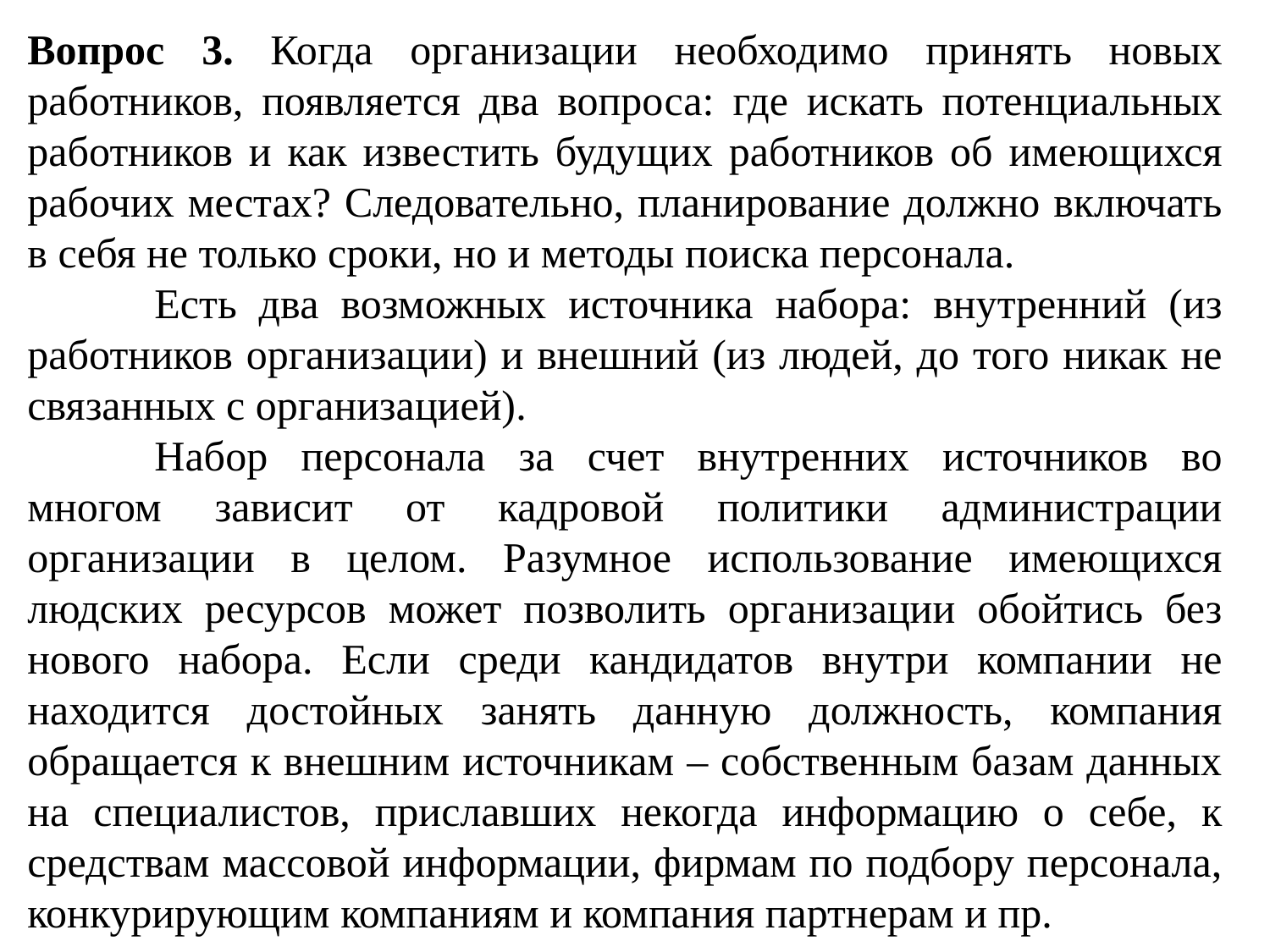

Вопрос 3. Когда организации необходимо принять новых работников, появляется два вопроса: где искать потенциальных работников и как известить будущих работников об имеющихся рабочих местах? Следовательно, планирование должно включать в себя не только сроки, но и методы поиска персонала.
	Есть два возможных источника набора: внутренний (из работников организации) и внешний (из людей, до того никак не связанных с организацией).
	Набор персонала за счет внутренних источников во многом зависит от кадровой политики администрации организации в целом. Разумное использование имеющихся людских ресурсов может позволить организации обойтись без нового набора. Если среди кандидатов внутри компании не находится достойных занять данную должность, компания обращается к внешним источникам – собственным базам данных на специалистов, приславших некогда информацию о себе, к средствам массовой информации, фирмам по подбору персонала, конкурирующим компаниям и компания партнерам и пр.